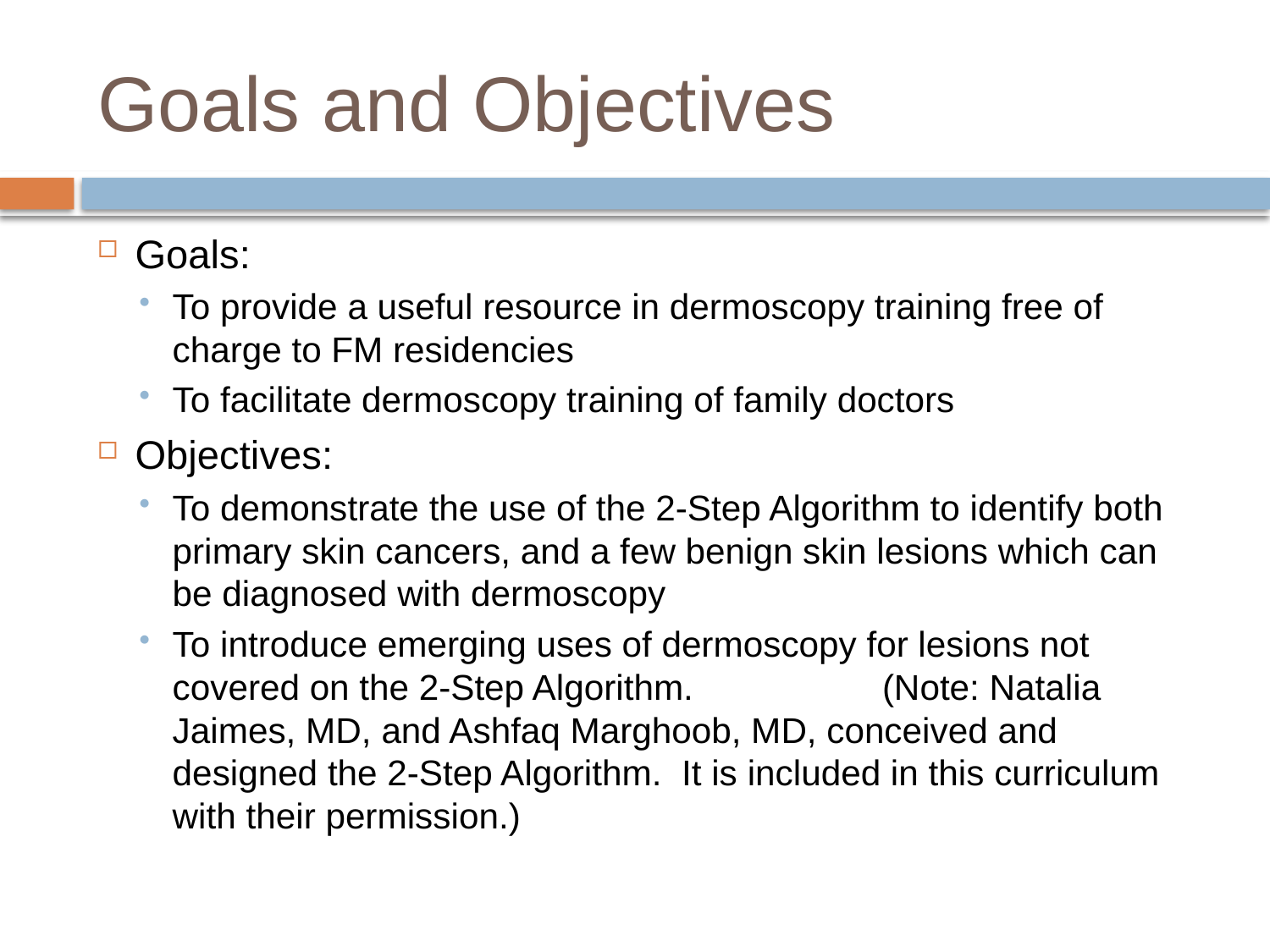

# Goals and Objectives
Goals:
To provide a useful resource in dermoscopy training free of charge to FM residencies
To facilitate dermoscopy training of family doctors
Objectives:
To demonstrate the use of the 2-Step Algorithm to identify both primary skin cancers, and a few benign skin lesions which can be diagnosed with dermoscopy
To introduce emerging uses of dermoscopy for lesions not covered on the 2-Step Algorithm.                   (Note: Natalia Jaimes, MD, and Ashfaq Marghoob, MD, conceived and designed the 2-Step Algorithm.  It is included in this curriculum with their permission.)